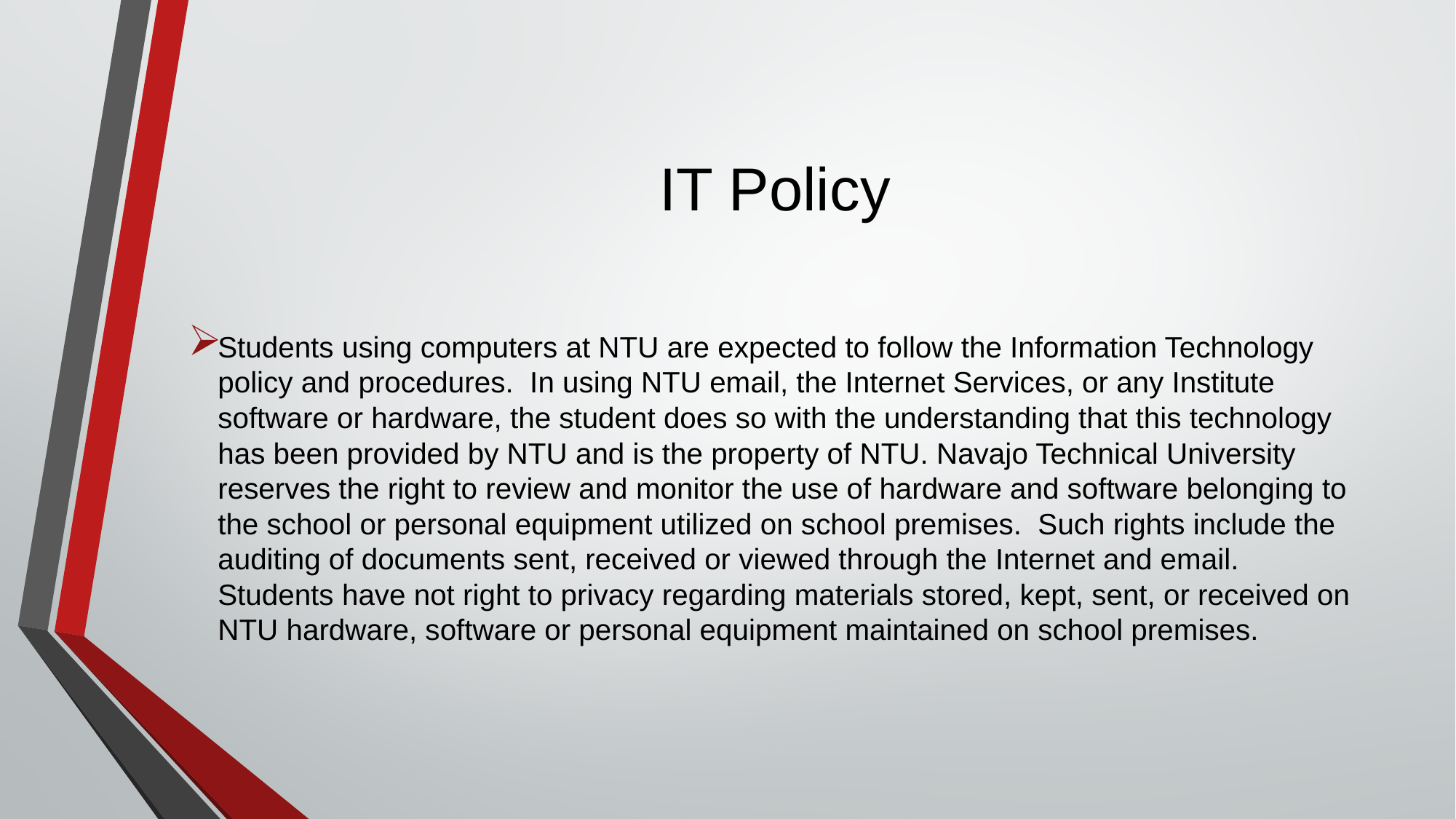

# IT Policy
Students using computers at NTU are expected to follow the Information Technology policy and procedures.  In using NTU email, the Internet Services, or any Institute software or hardware, the student does so with the understanding that this technology has been provided by NTU and is the property of NTU. Navajo Technical University reserves the right to review and monitor the use of hardware and software belonging to the school or personal equipment utilized on school premises.  Such rights include the auditing of documents sent, received or viewed through the Internet and email.  Students have not right to privacy regarding materials stored, kept, sent, or received on NTU hardware, software or personal equipment maintained on school premises.